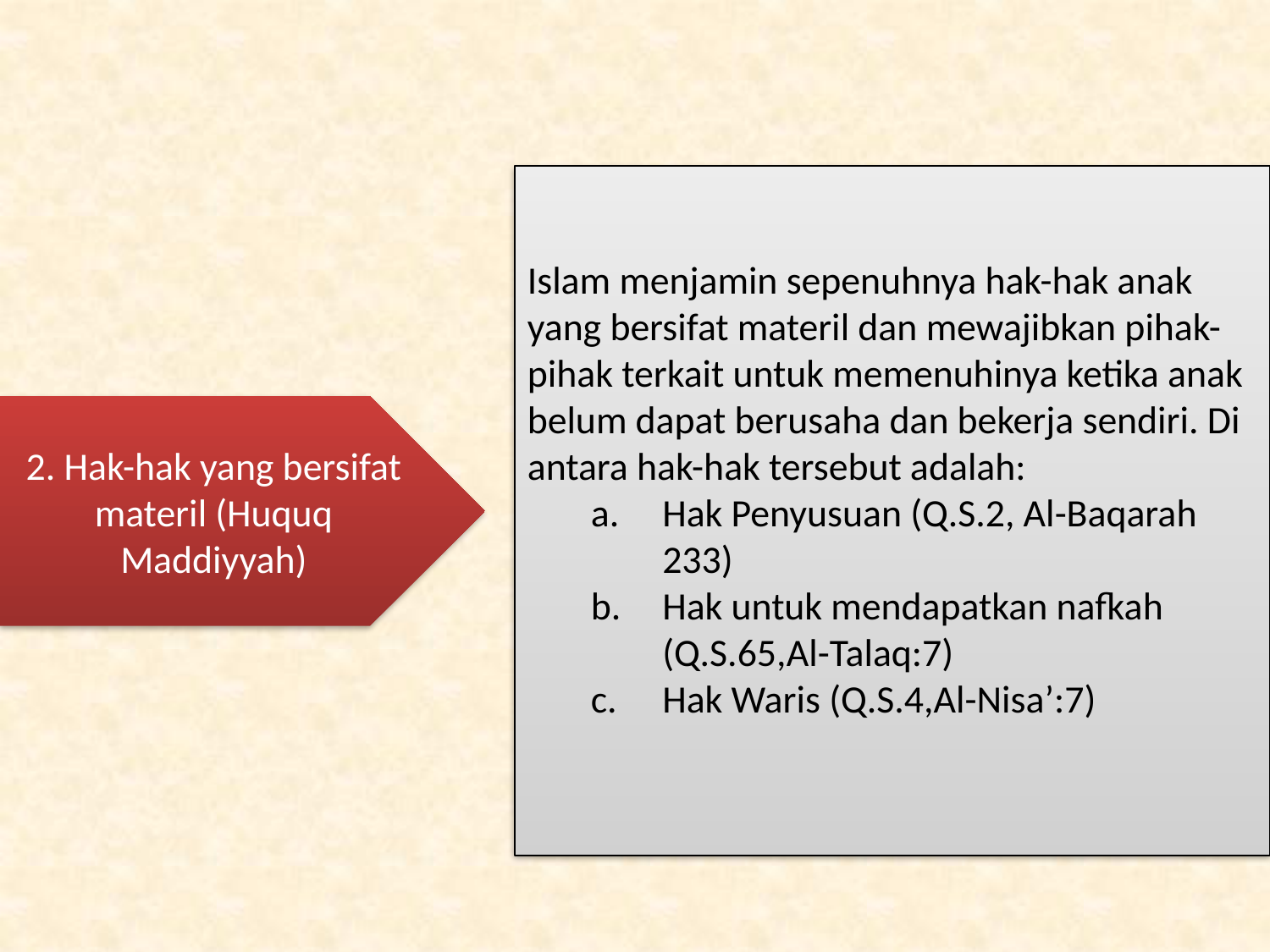

Islam menjamin sepenuhnya hak-hak anak yang bersifat materil dan mewajibkan pihak-pihak terkait untuk memenuhinya ketika anak belum dapat berusaha dan bekerja sendiri. Di antara hak-hak tersebut adalah:
Hak Penyusuan (Q.S.2, Al-Baqarah 233)
Hak untuk mendapatkan nafkah (Q.S.65,Al-Talaq:7)
Hak Waris (Q.S.4,Al-Nisa’:7)

2. Hak-hak yang bersifat materil (Huquq Maddiyyah)